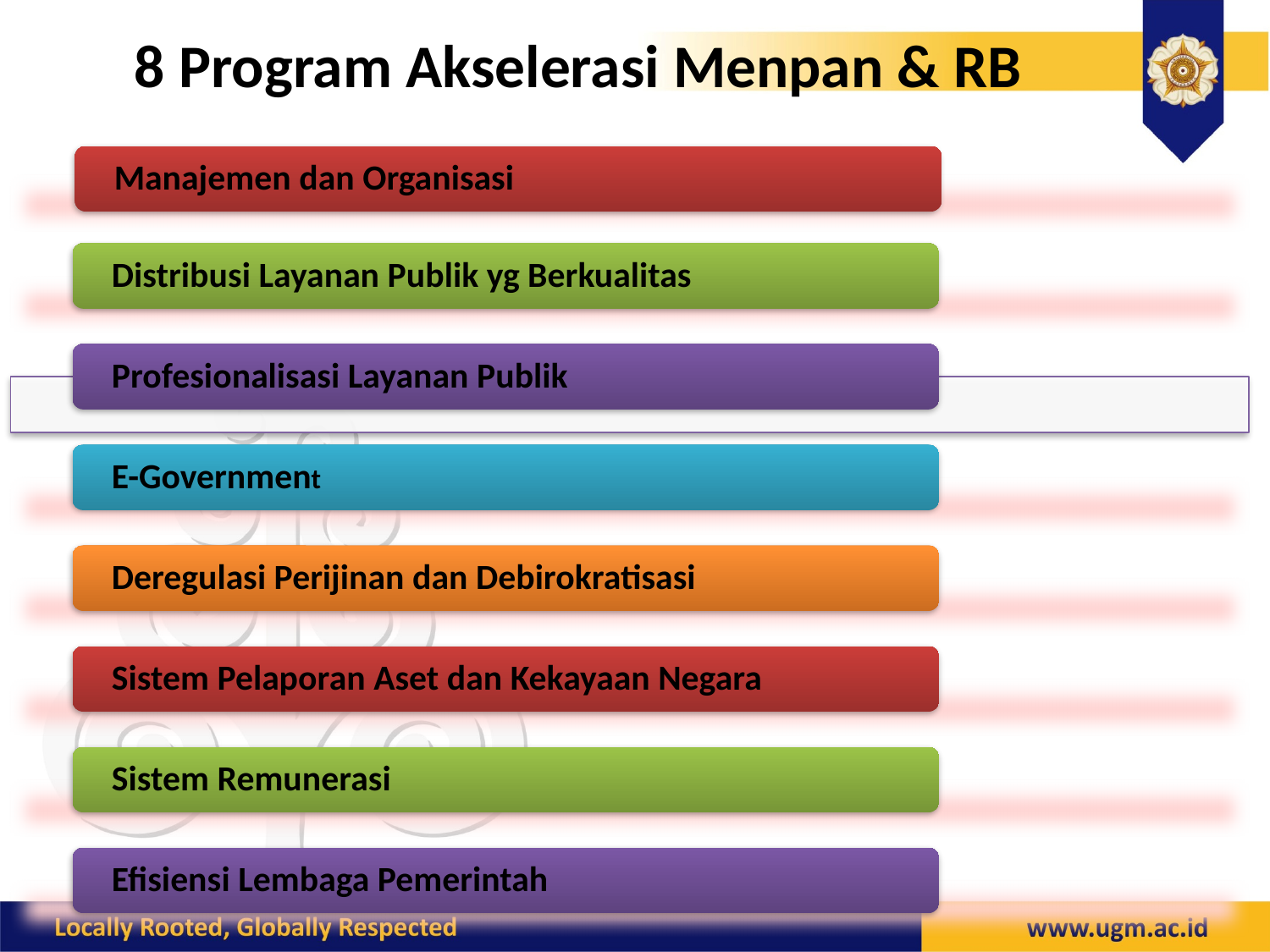

# 8 Program Akselerasi Menpan & RB
Manajemen dan Organisasi
Distribusi Layanan Publik yg Berkualitas
Profesionalisasi Layanan Publik
E-Government
Deregulasi Perijinan dan Debirokratisasi
Sistem Pelaporan Aset dan Kekayaan Negara
Sistem Remunerasi
Efisiensi Lembaga Pemerintah